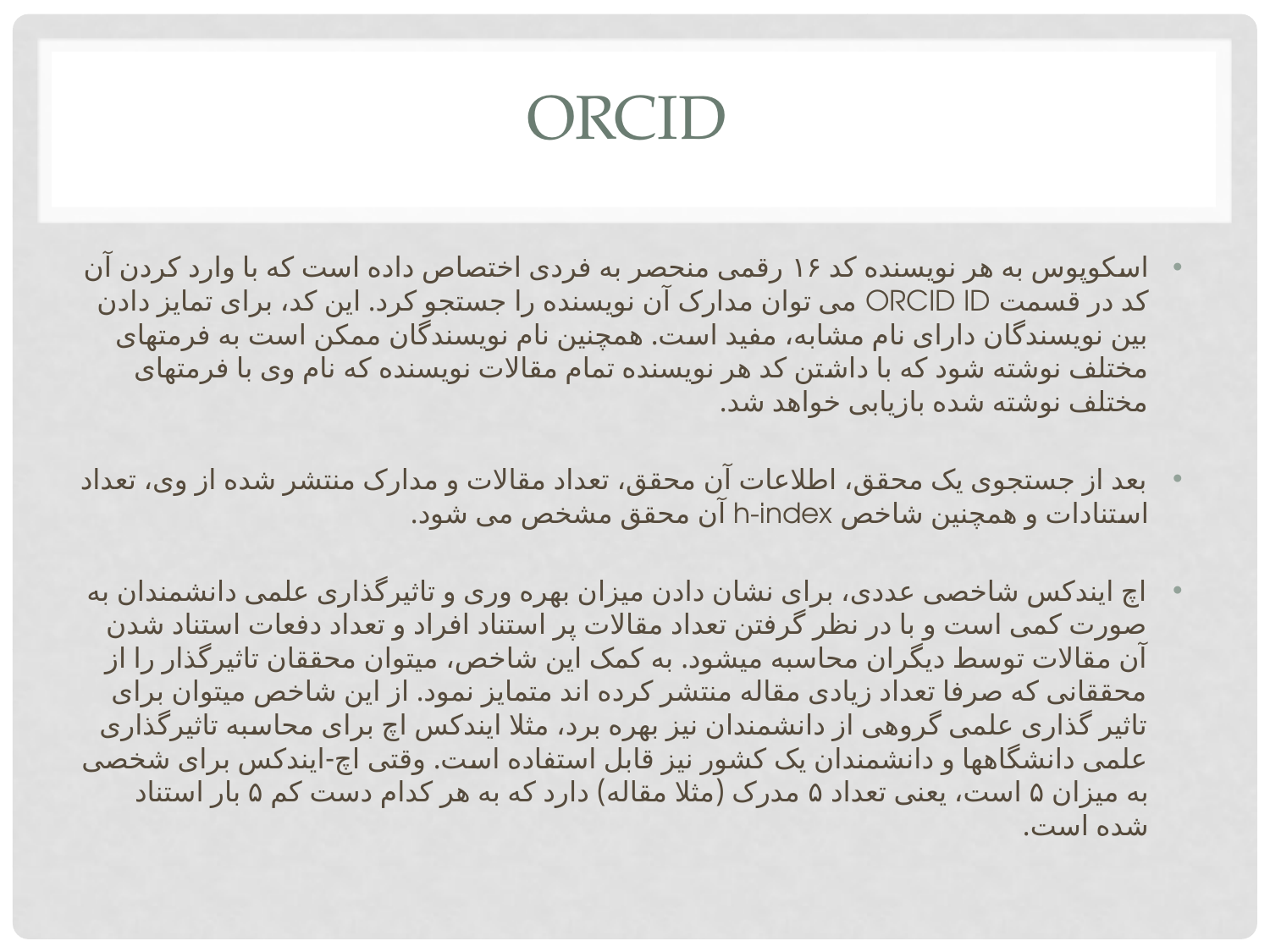

# ORCID
اسکوپوس به هر نویسنده کد ۱۶ رقمی منحصر به فردی اختصاص داده است که با وارد کردن آن کد در قسمت ORCID ID می توان مدارک آن نویسنده را جستجو کرد. این کد، برای تمایز دادن بین نویسندگان دارای نام مشابه، مفید است. همچنین نام نویسندگان ممکن است به فرمتهای مختلف نوشته شود که با داشتن کد هر نویسنده تمام مقالات نویسنده که نام وی با فرمتهای مختلف نوشته شده بازیابی خواهد شد.

بعد از جستجوی یک محقق، اطلاعات آن محقق، تعداد مقالات و مدارک منتشر شده از وی، تعداد استنادات و همچنین شاخص h-index آن محقق مشخص می شود.

اچ ایندکس شاخصی عددی، برای نشان دادن میزان بهره وری و تاثیرگذاری علمی دانشمندان به صورت کمی است و با در نظر گرفتن تعداد مقالات پر استناد افراد و تعداد دفعات استناد شدن آن مقالات توسط دیگران محاسبه میشود. به کمک این شاخص، میتوان محققان تاثیرگذار را از محققانی که صرفا تعداد زیادی مقاله منتشر کرده اند متمایز نمود. از این شاخص میتوان برای تاثیر گذاری علمی گروهی از دانشمندان نیز بهره برد، مثلا ایندکس اچ برای محاسبه تاثیرگذاری علمی دانشگاهها و دانشمندان یک کشور نیز قابل استفاده است. وقتی اچ-ایندکس برای شخصی به میزان ۵ است، یعنی تعداد ۵ مدرک (مثلا مقاله) دارد که به هر کدام دست کم ۵ بار استناد شده است.